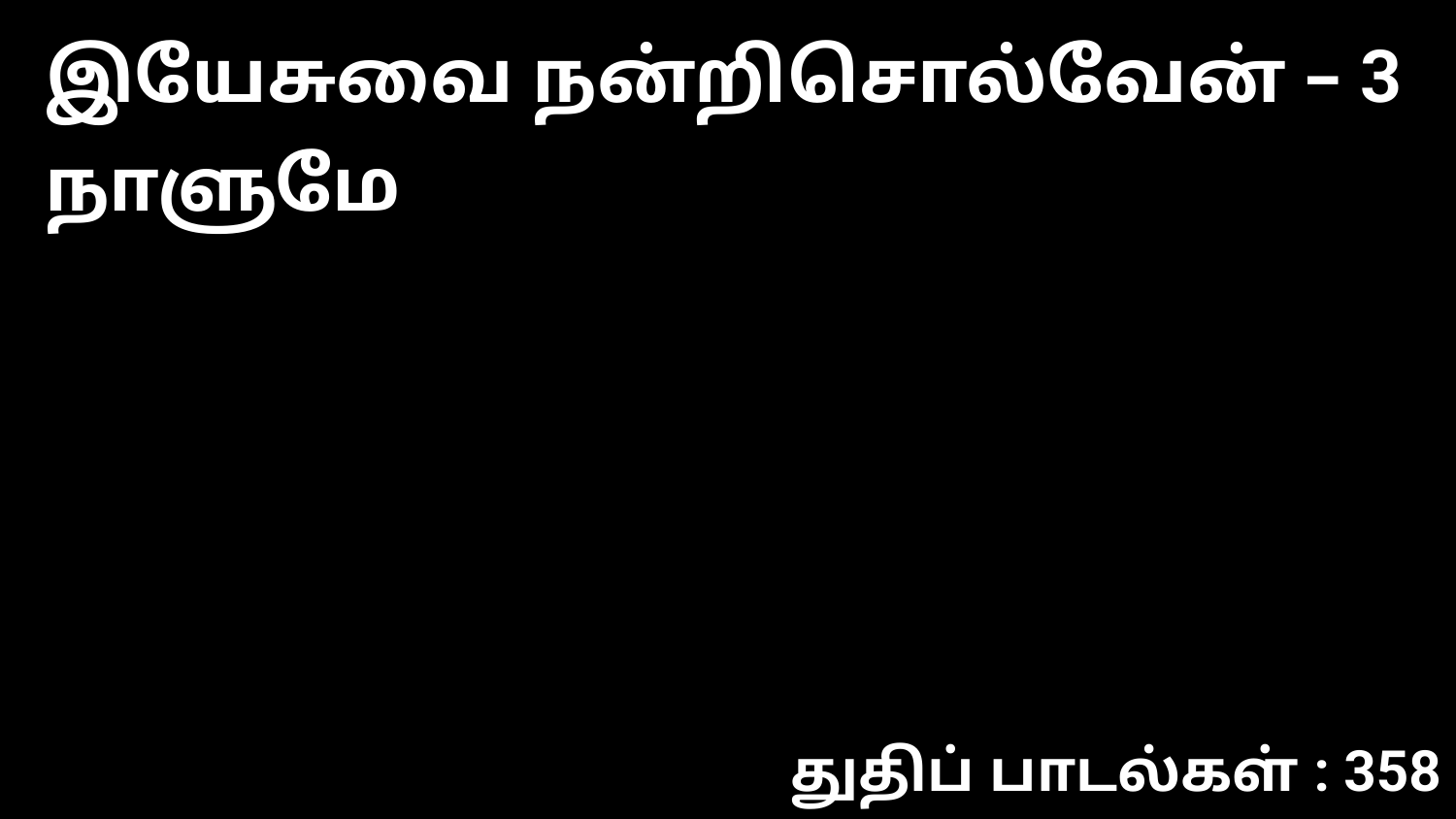

இயேசுவை நன்றிசொல்வேன் – 3 நாளுமே
துதிப் பாடல்கள் : 358